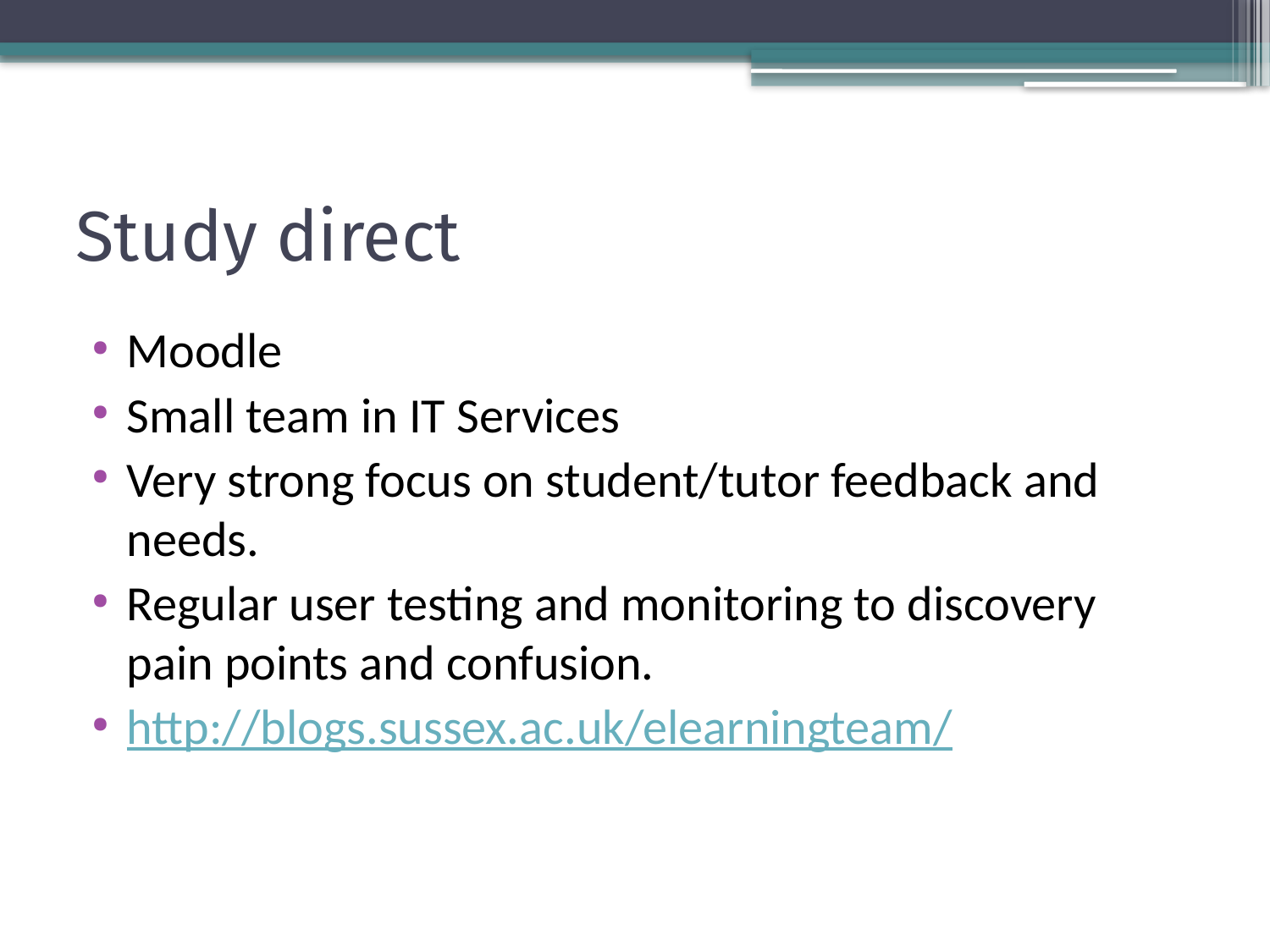

# Study direct
Moodle
Small team in IT Services
Very strong focus on student/tutor feedback and needs.
Regular user testing and monitoring to discovery pain points and confusion.
http://blogs.sussex.ac.uk/elearningteam/